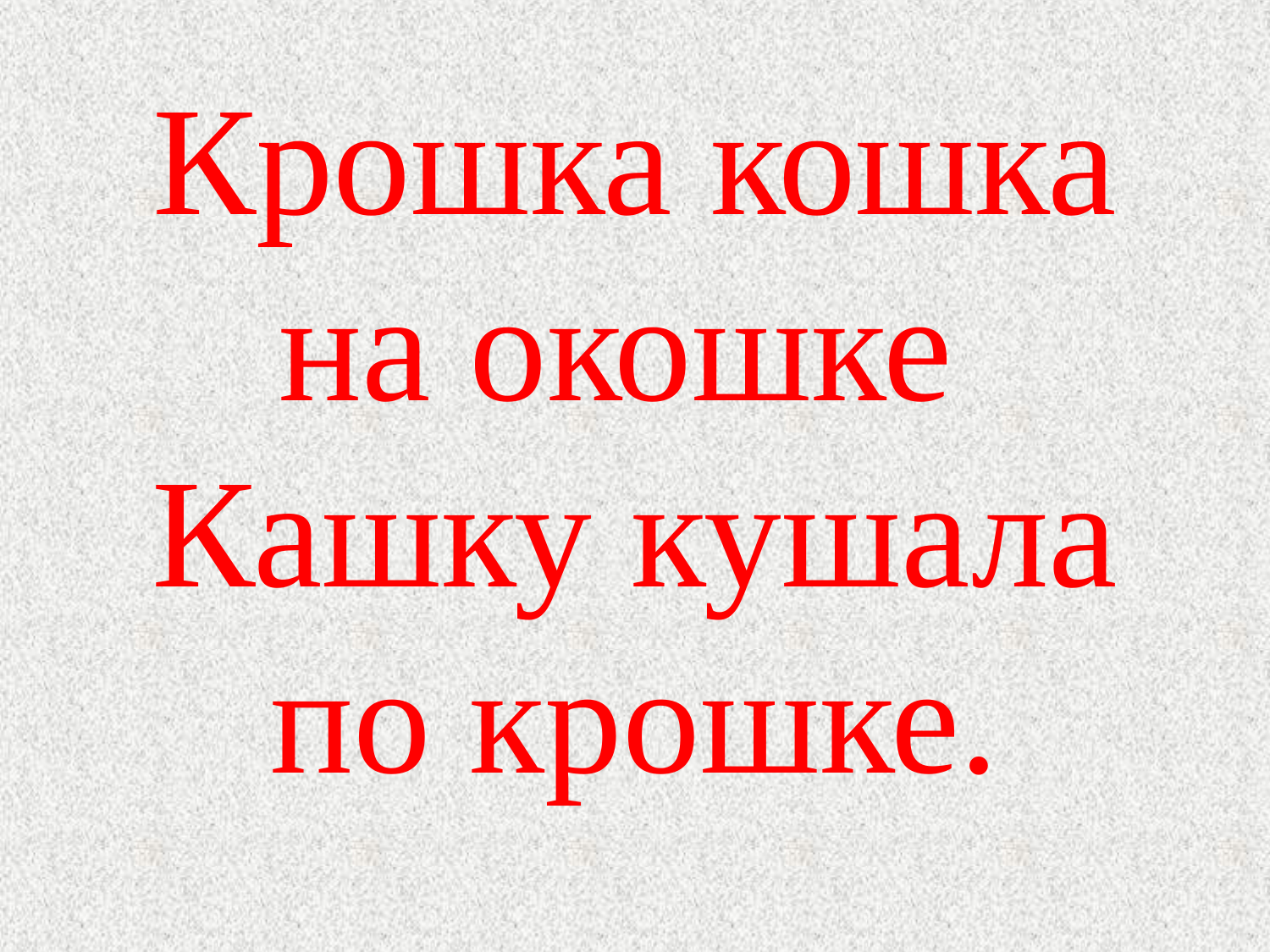

# Крошка кошка на окошке Кашку кушала по крошке.